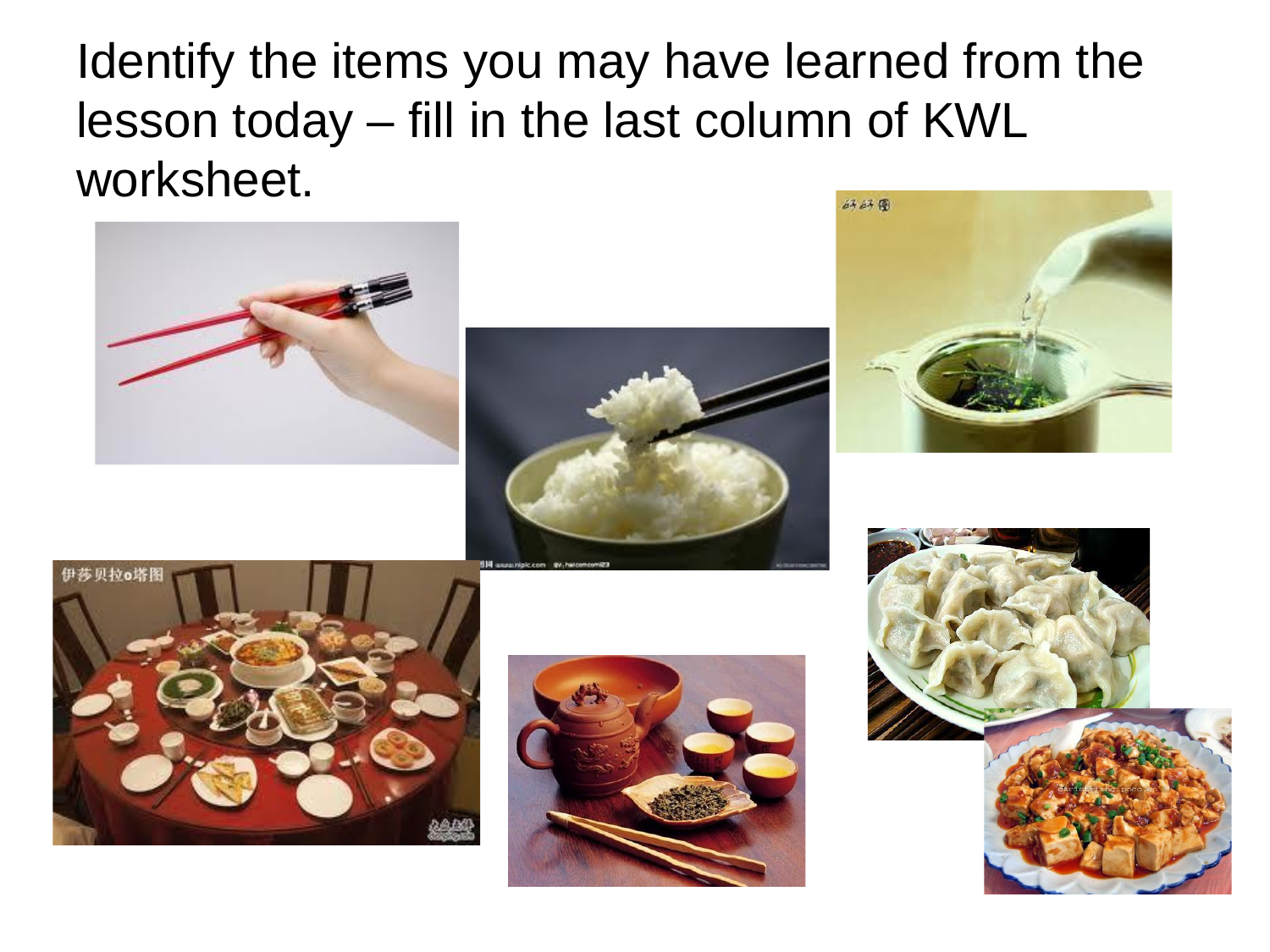

# Identify the items you may have learned from the lesson today – fill in the last column of KWL worksheet.